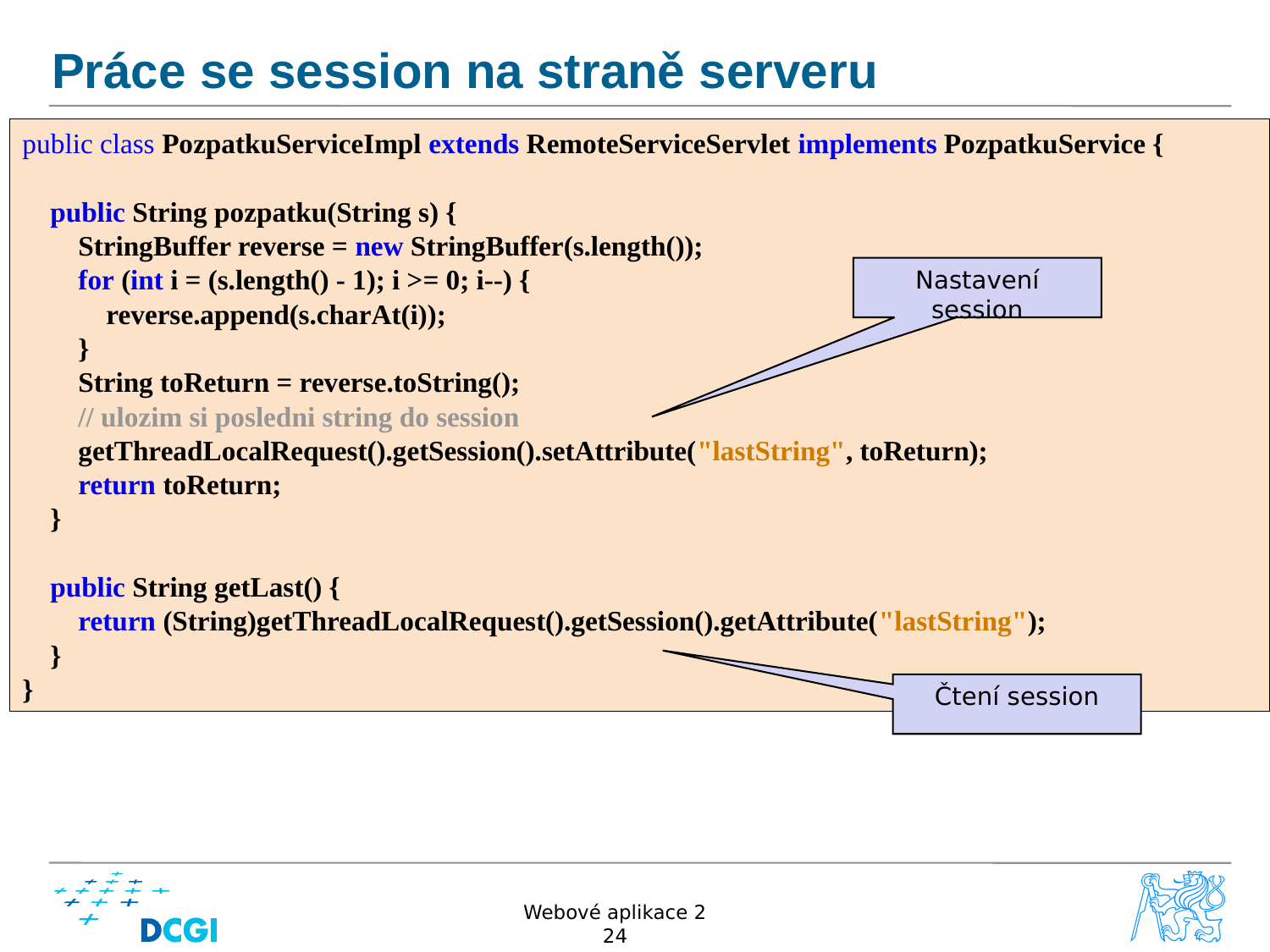

# Práce se session na straně serveru
public class PozpatkuServiceImpl extends RemoteServiceServlet implements PozpatkuService {
    public String pozpatku(String s) {
        StringBuffer reverse = new StringBuffer(s.length());
        for (int i = (s.length() - 1); i >= 0; i--) {
            reverse.append(s.charAt(i));
        }
        String toReturn = reverse.toString();
        // ulozim si posledni string do session
        getThreadLocalRequest().getSession().setAttribute("lastString", toReturn);
        return toReturn;
    }
    public String getLast() {
        return (String)getThreadLocalRequest().getSession().getAttribute("lastString");
    }
}
Nastavení session
Čtení session